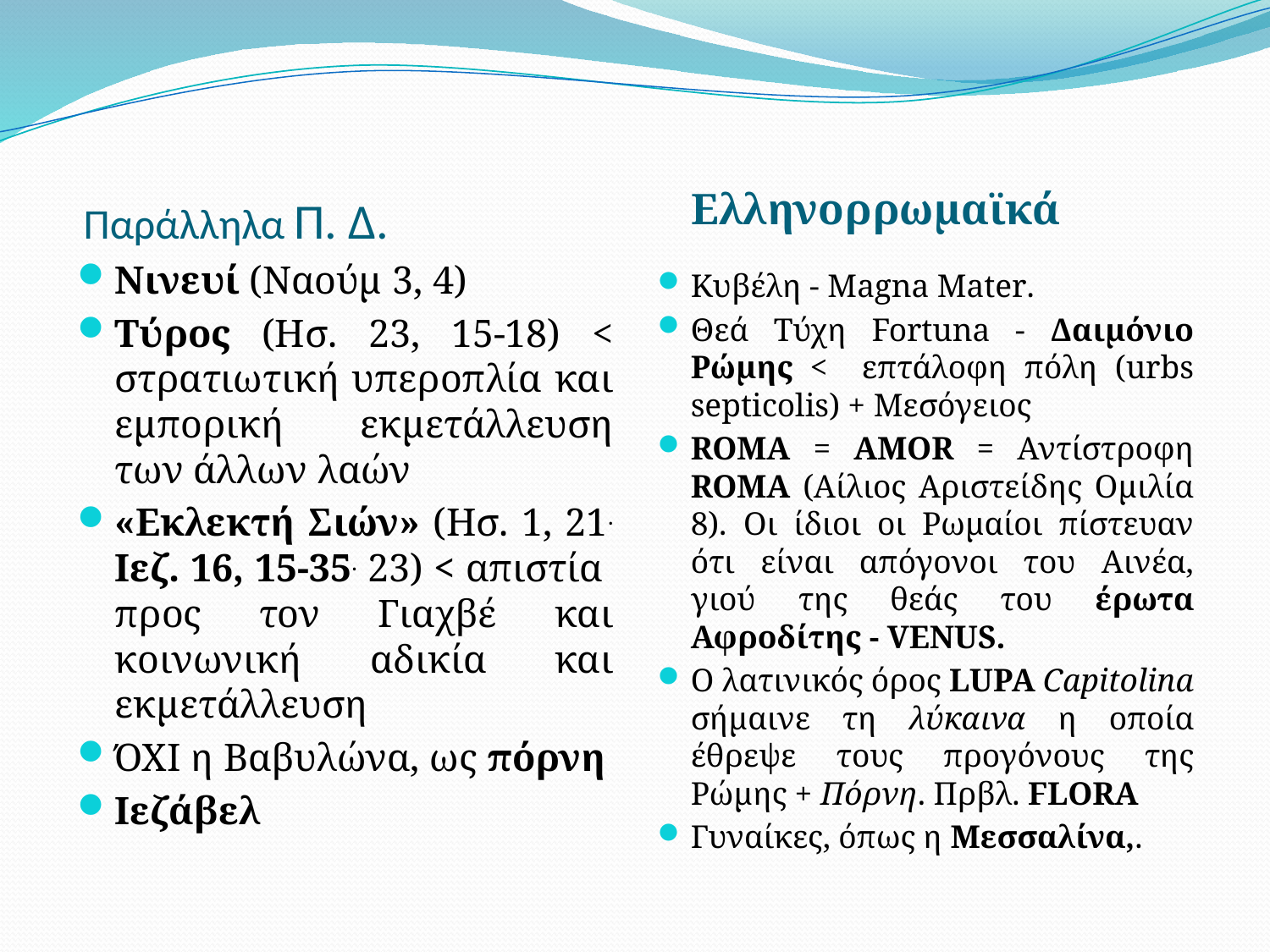

# Παράλληλα Π. Δ.
Ελληνορρωμαϊκά
Νινευί (Ναούμ 3, 4)
Τύρος (Ησ. 23, 15-18) < στρατιωτική υπεροπλία και εμπορική εκμετάλλευση των άλλων λαών
«Εκλεκτή Σιών» (Ησ. 1, 21. Ιεζ. 16, 15-35. 23) < απιστία  προς τον Γιαχβέ και κοινωνική αδικία και εκμετάλλευση
ΌΧΙ η Βαβυλώνα, ως πόρνη
Ιεζάβελ
Κυβέλη - Magna Mater.
Θεά Τύχη Fortuna - Δαιμόνιο Ρώμης <  επτάλοφη πόλη (urbs septicolis) + Μεσόγειος
ROMA = AMOR = Αντίστροφη ROMA (Αίλιος Αριστείδης Ομιλία 8). Οι ίδιοι οι Ρωμαίοι πίστευαν ότι είναι απόγονοι του Αινέα, γιού της θεάς του έρωτα Αφροδίτης - VENUS.
Ο λατινικός όρος lUPA Capitolina σήμαινε τη λύκαινα η οποία έθρεψε τους προγόνους της Ρώμης + Πόρνη. Πρβλ. Flora
Γυναίκες, όπως η Μεσσαλίνα,.